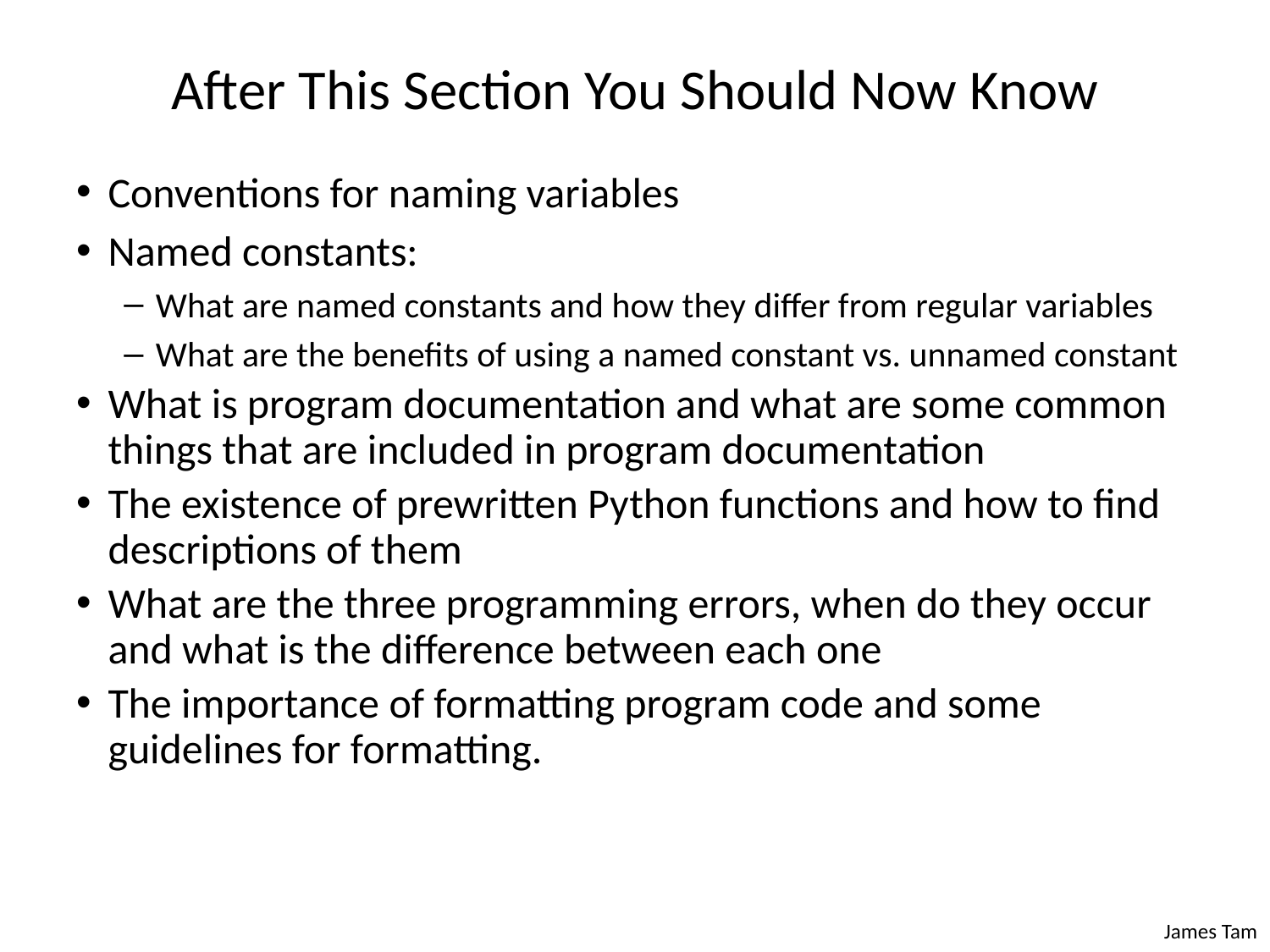

# After This Section You Should Now Know
Conventions for naming variables
Named constants:
What are named constants and how they differ from regular variables
What are the benefits of using a named constant vs. unnamed constant
What is program documentation and what are some common things that are included in program documentation
The existence of prewritten Python functions and how to find descriptions of them
What are the three programming errors, when do they occur and what is the difference between each one
The importance of formatting program code and some guidelines for formatting.